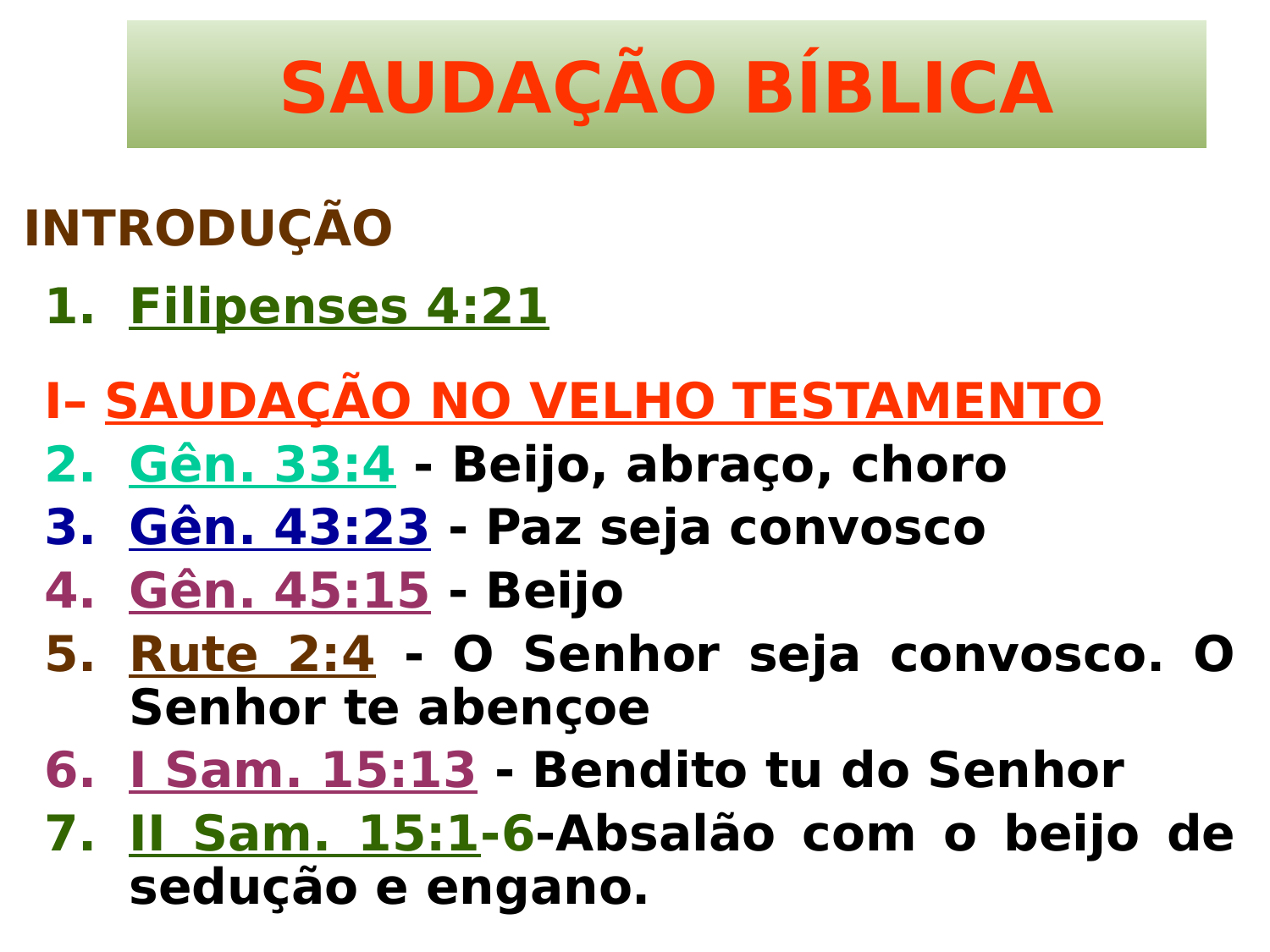

# SAUDAÇÃO BÍBLICA
INTRODUÇÃO
Filipenses 4:21

I– SAUDAÇÃO NO VELHO TESTAMENTO
Gên. 33:4 - Beijo, abraço, choro
Gên. 43:23 - Paz seja convosco
Gên. 45:15 - Beijo
Rute 2:4 - O Senhor seja convosco. O Senhor te abençoe
I Sam. 15:13 - Bendito tu do Senhor
II Sam. 15:1-6-Absalão com o beijo de sedução e engano.